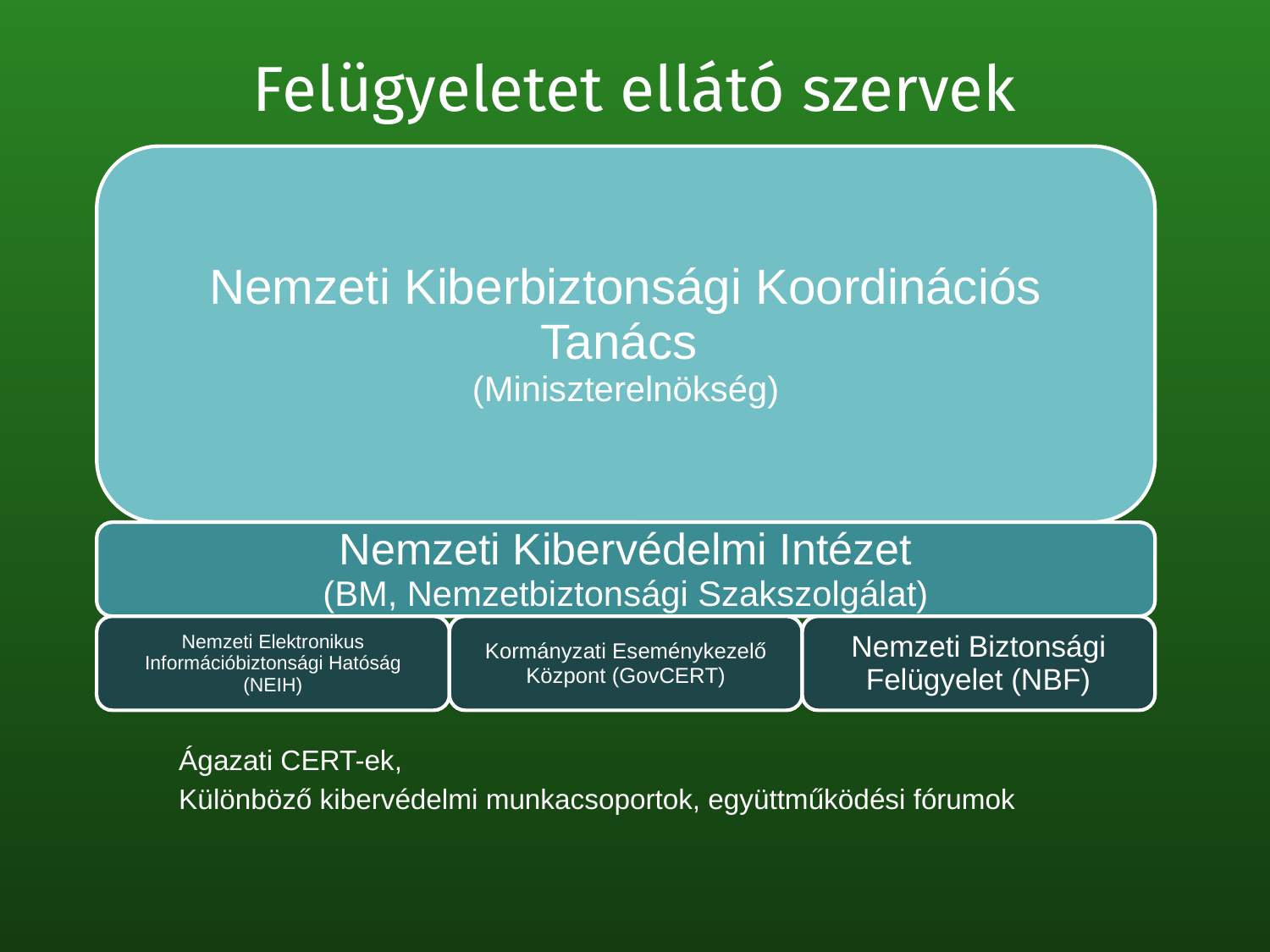

# Felügyeletet ellátó szervek

Ágazati CERT-ek,
Különböző kibervédelmi munkacsoportok, együttműködési fórumok

Nemzeti Kiberbiztonsági Koordinációs Tanács
(Miniszterelnökség)
Nemzeti Kibervédelmi Intézet
(BM, Nemzetbiztonsági Szakszolgálat)
Nemzeti Elektronikus Információbiztonsági Hatóság (NEIH)
Kormányzati Eseménykezelő Központ (GovCERT)
Nemzeti Biztonsági Felügyelet (NBF)